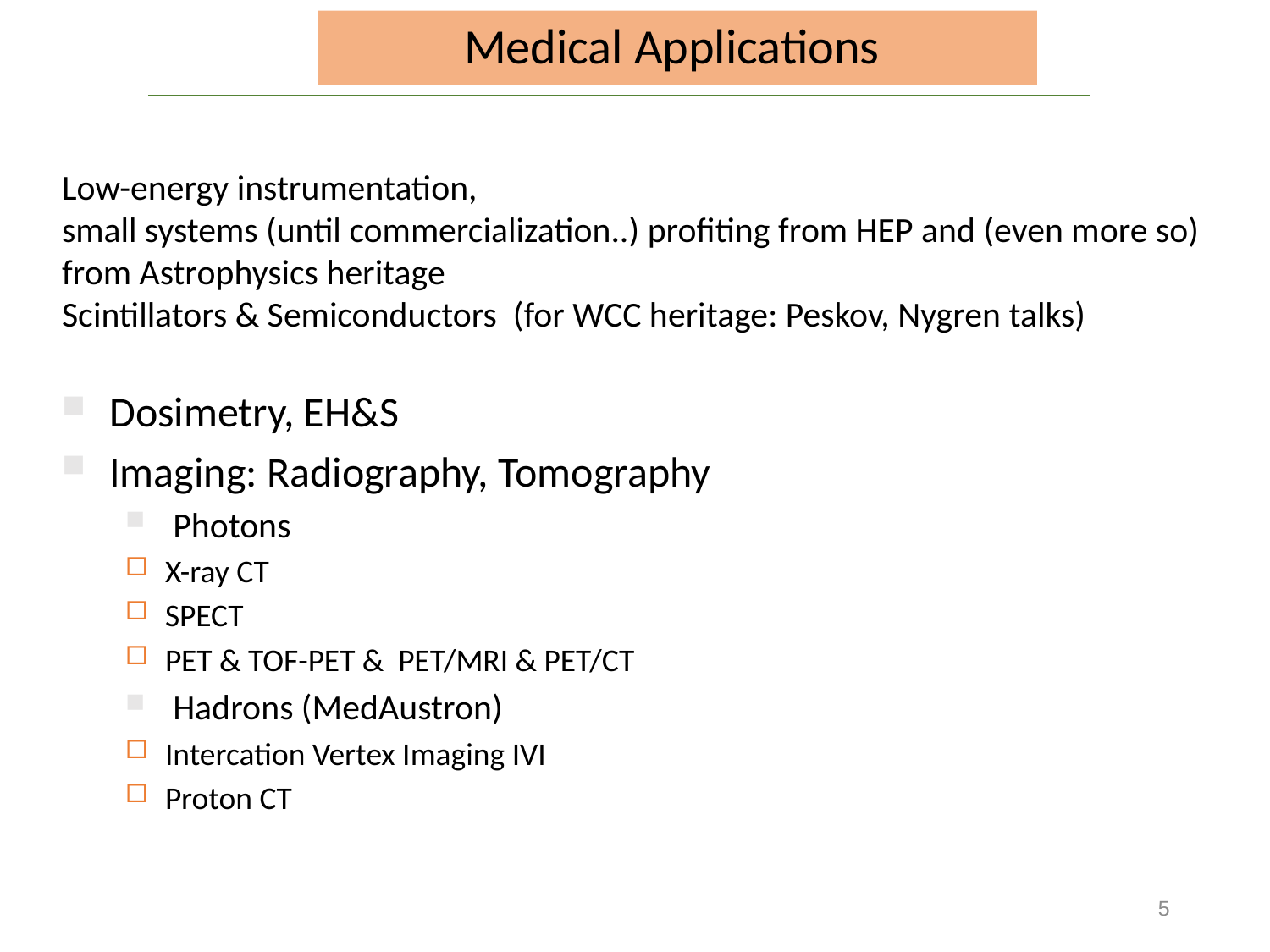

# Medical Applications

Low-energy instrumentation,
small systems (until commercialization..) profiting from HEP and (even more so) from Astrophysics heritage
Scintillators & Semiconductors  (for WCC heritage: Peskov, Nygren talks)

Dosimetry, EH&S
Imaging: Radiography, Tomography
Photons
X-ray CT
SPECT
PET & TOF-PET &  PET/MRI & PET/CT
Hadrons (MedAustron)
Intercation Vertex Imaging IVI
Proton CT
5